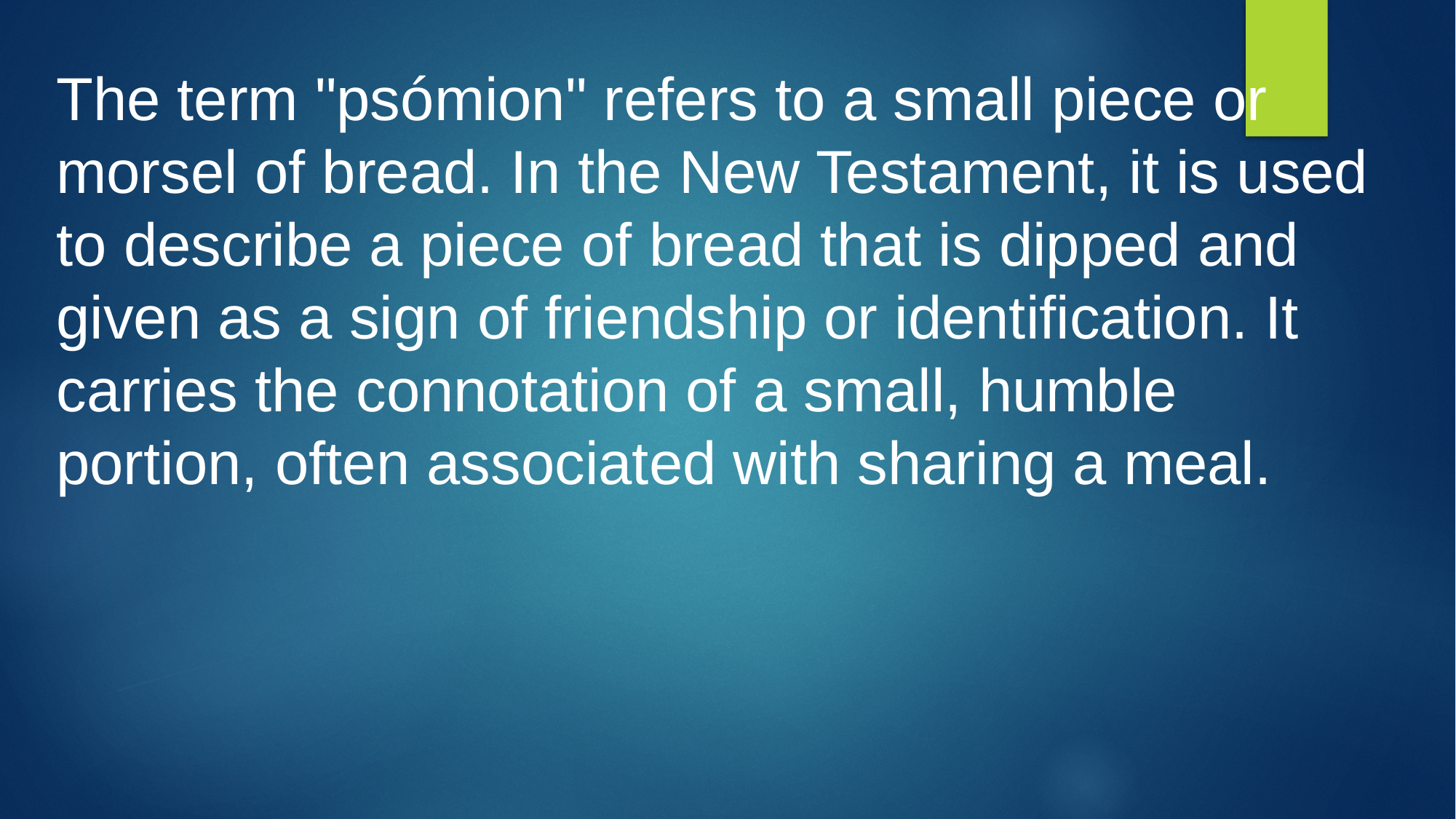

The term "psómion" refers to a small piece or morsel of bread. In the New Testament, it is used to describe a piece of bread that is dipped and given as a sign of friendship or identification. It carries the connotation of a small, humble portion, often associated with sharing a meal.